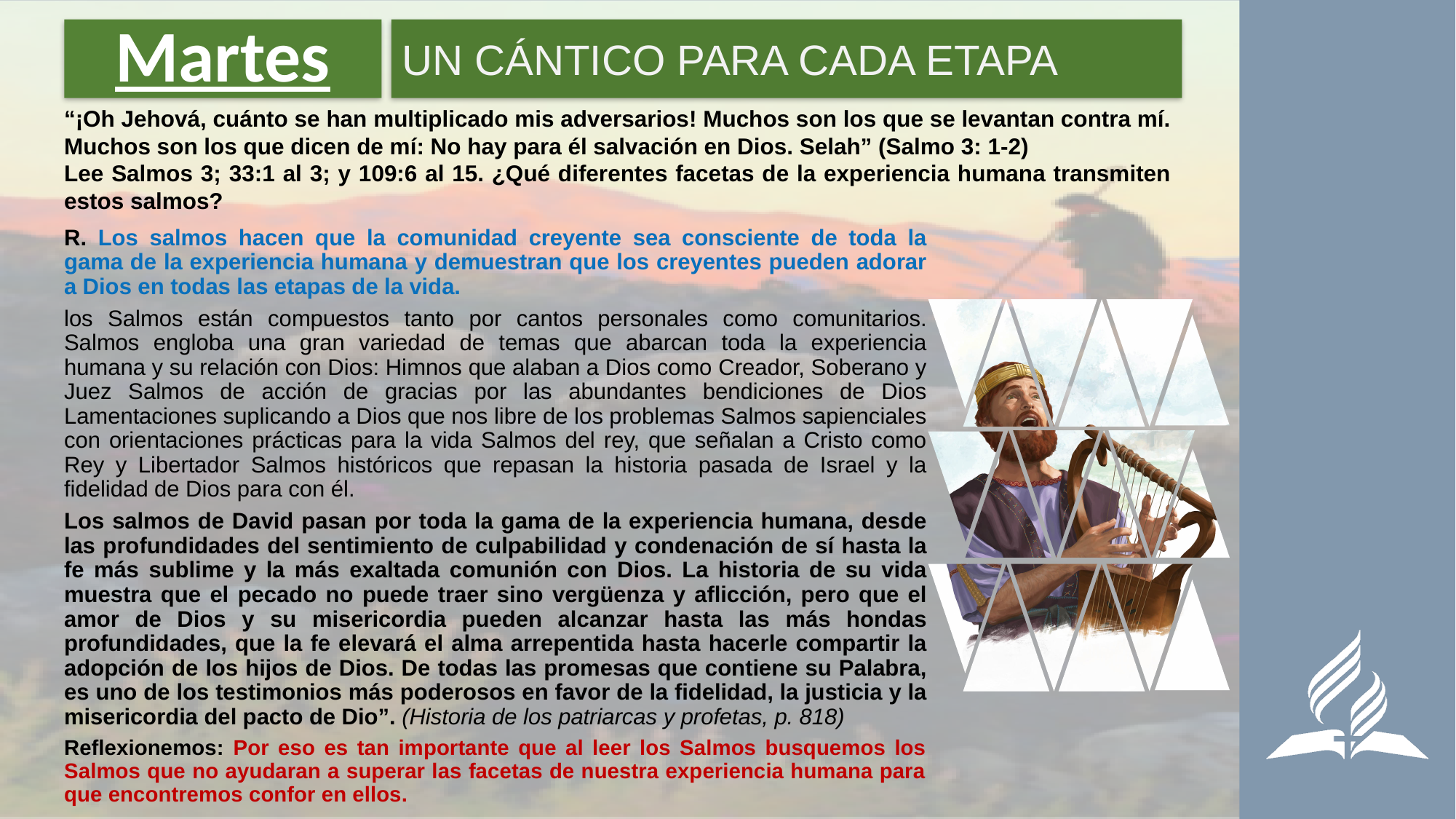

# Martes
UN CÁNTICO PARA CADA ETAPA
“¡Oh Jehová, cuánto se han multiplicado mis adversarios! Muchos son los que se levantan contra mí. Muchos son los que dicen de mí: No hay para él salvación en Dios. Selah” (Salmo 3: 1-2)
Lee Salmos 3; 33:1 al 3; y 109:6 al 15. ¿Qué diferentes facetas de la experiencia humana transmiten estos salmos?
R. Los salmos hacen que la comunidad creyente sea consciente de toda la gama de la experiencia humana y demuestran que los creyentes pueden adorar a Dios en todas las etapas de la vida.
los Salmos están compuestos tanto por cantos personales como comunitarios. Salmos engloba una gran variedad de temas que abarcan toda la experiencia humana y su relación con Dios: Himnos que alaban a Dios como Creador, Soberano y Juez Salmos de acción de gracias por las abundantes bendiciones de Dios Lamentaciones suplicando a Dios que nos libre de los problemas Salmos sapienciales con orientaciones prácticas para la vida Salmos del rey, que señalan a Cristo como Rey y Libertador Salmos históricos que repasan la historia pasada de Israel y la fidelidad de Dios para con él.
Los salmos de David pasan por toda la gama de la experiencia humana, desde las profundidades del sentimiento de culpabilidad y condenación de sí hasta la fe más sublime y la más exaltada comunión con Dios. La historia de su vida muestra que el pecado no puede traer sino vergüenza y aflicción, pero que el amor de Dios y su misericordia pueden alcanzar hasta las más hondas profundidades, que la fe elevará el alma arrepentida hasta hacerle compartir la adopción de los hijos de Dios. De todas las promesas que contiene su Palabra, es uno de los testimonios más poderosos en favor de la fidelidad, la justicia y la misericordia del pacto de Dio”. (Historia de los patriarcas y profetas, p. 818)
Reflexionemos: Por eso es tan importante que al leer los Salmos busquemos los Salmos que no ayudaran a superar las facetas de nuestra experiencia humana para que encontremos confor en ellos.